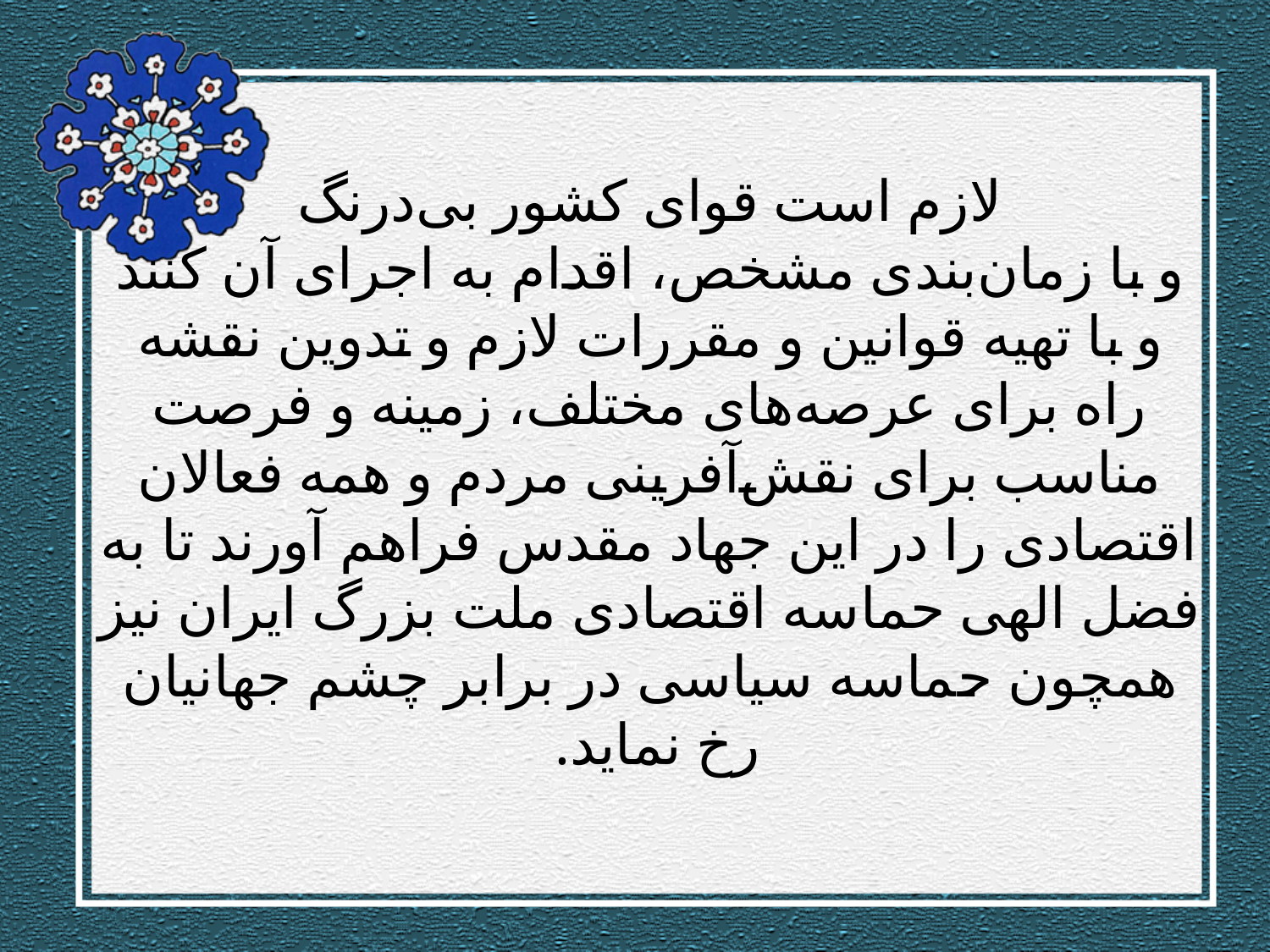

# لازم است قوای كشور بی‌درنگ و با زمان‌بندی مشخص، اقدام به اجرای آن كنند و با تهیه قوانین و مقررات لازم و تدوین نقشه راه برای عرصه‌های مختلف، زمینه و فرصت مناسب برای نقش‌آفرینی مردم و همه فعالان اقتصادی را در این جهاد مقدس فراهم آورند تا به فضل الهی حماسه‌ اقتصادی ملت بزرگ ایران نیز همچون حماسه سیاسی در برابر چشم جهانیان رخ نماید.